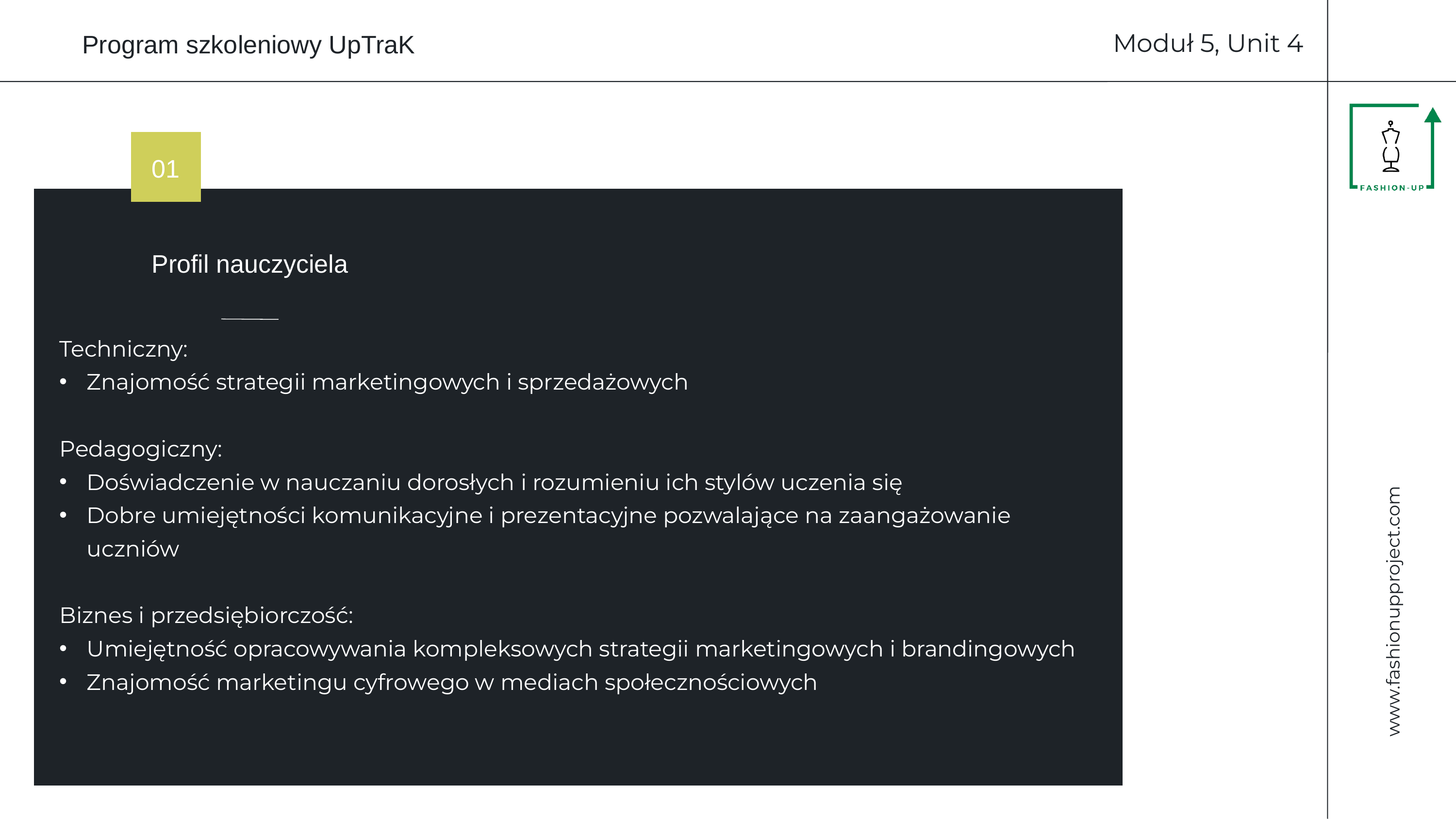

Moduł 5, Unit 4

Program szkoleniowy UpTraK

01

Profil nauczyciela

Techniczny:
Znajomość strategii marketingowych i sprzedażowych

Pedagogiczny:
Doświadczenie w nauczaniu dorosłych i rozumieniu ich stylów uczenia się
Dobre umiejętności komunikacyjne i prezentacyjne pozwalające na zaangażowanie uczniów

Biznes i przedsiębiorczość:
Umiejętność opracowywania kompleksowych strategii marketingowych i brandingowych
Znajomość marketingu cyfrowego w mediach społecznościowych

www.fashionupproject.com